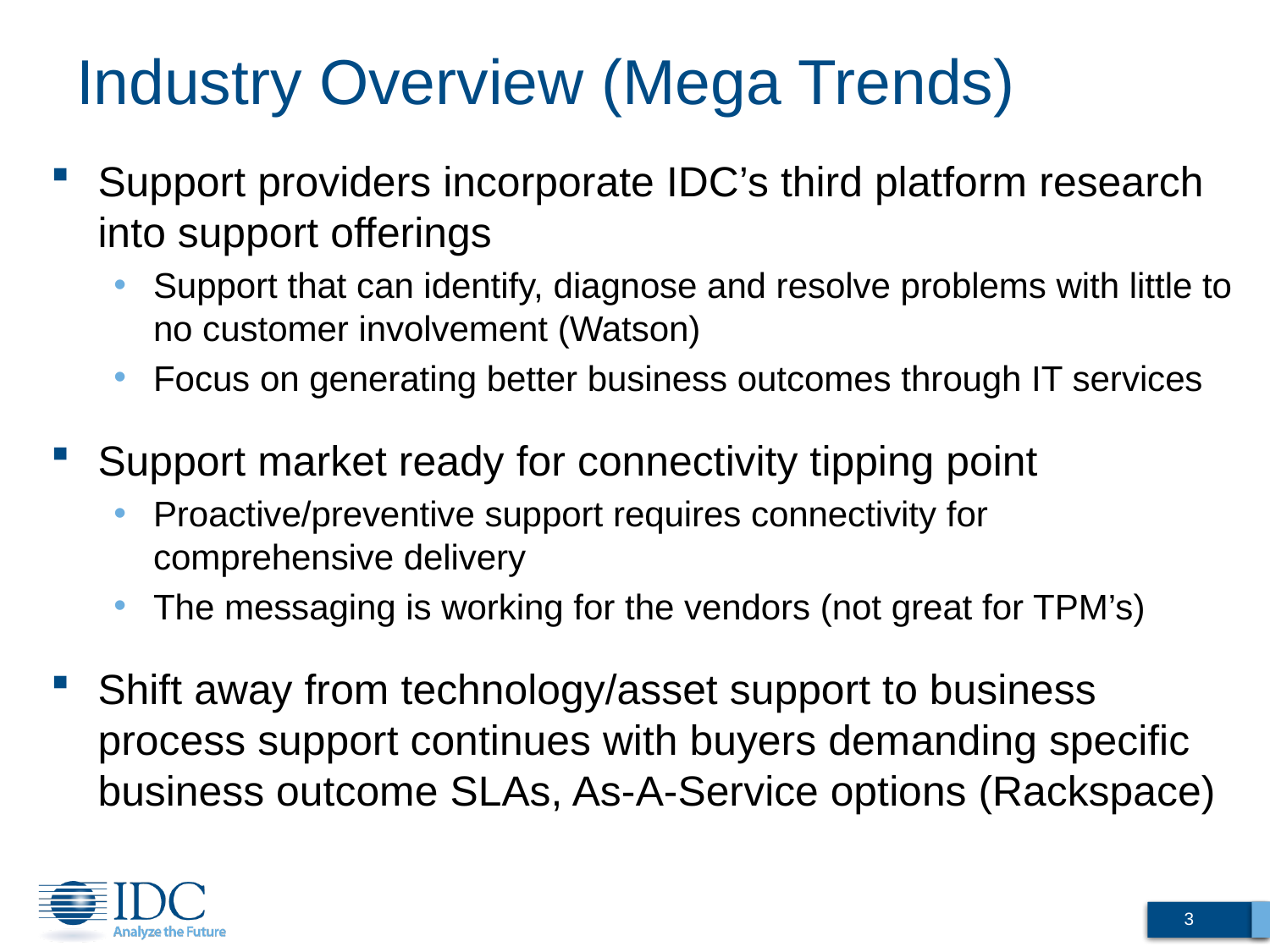

# Industry Overview (Mega Trends)
Support providers incorporate IDC’s third platform research into support offerings
Support that can identify, diagnose and resolve problems with little to no customer involvement (Watson)
Focus on generating better business outcomes through IT services

Support market ready for connectivity tipping point
Proactive/preventive support requires connectivity for comprehensive delivery
The messaging is working for the vendors (not great for TPM’s)

Shift away from technology/asset support to business process support continues with buyers demanding specific business outcome SLAs, As-A-Service options (Rackspace)

3